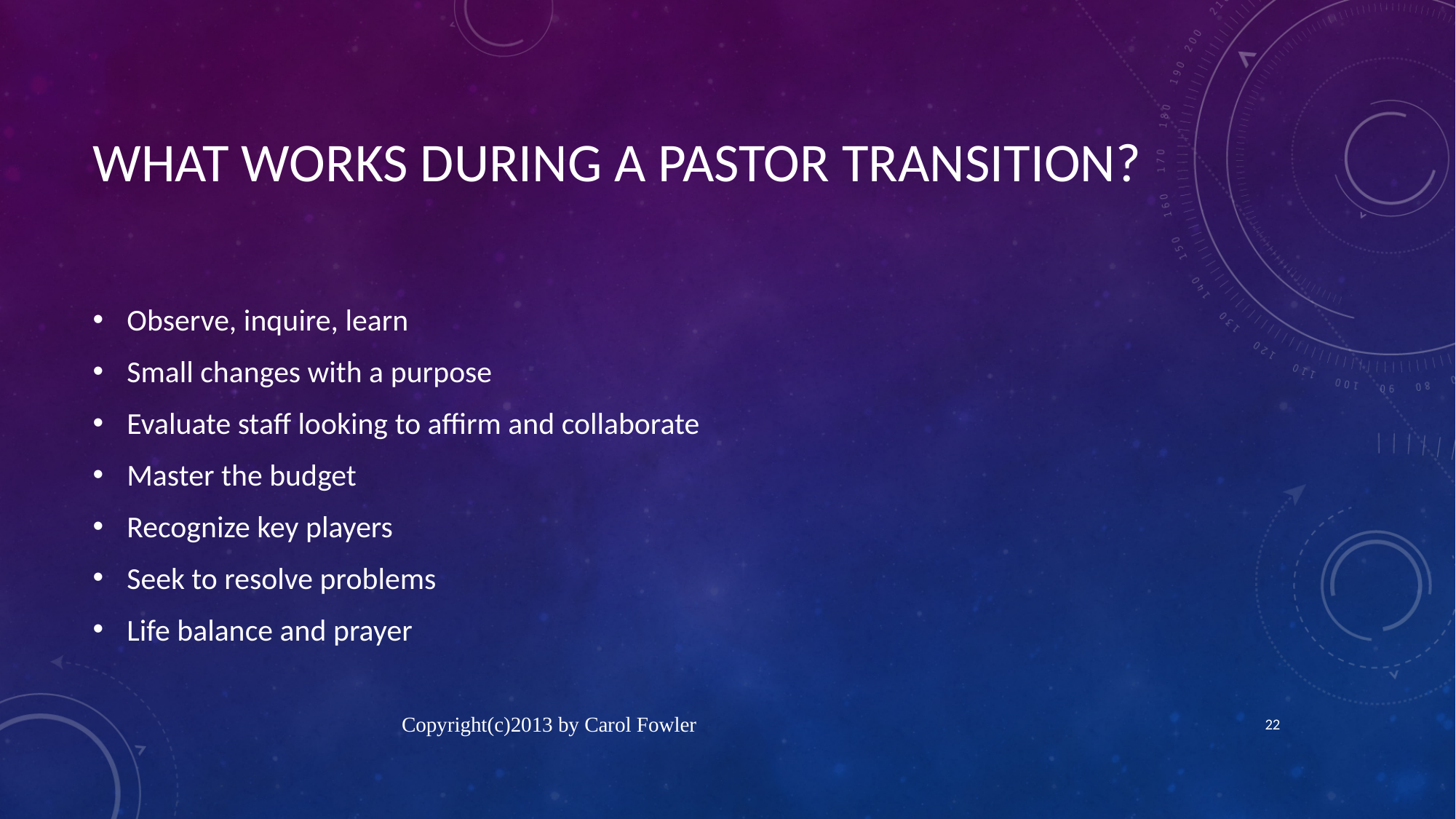

# What Works During a Pastor Transition?
Observe, inquire, learn
Small changes with a purpose
Evaluate staff looking to affirm and collaborate
Master the budget
Recognize key players
Seek to resolve problems
Life balance and prayer
Copyright(c)2013 by Carol Fowler
22